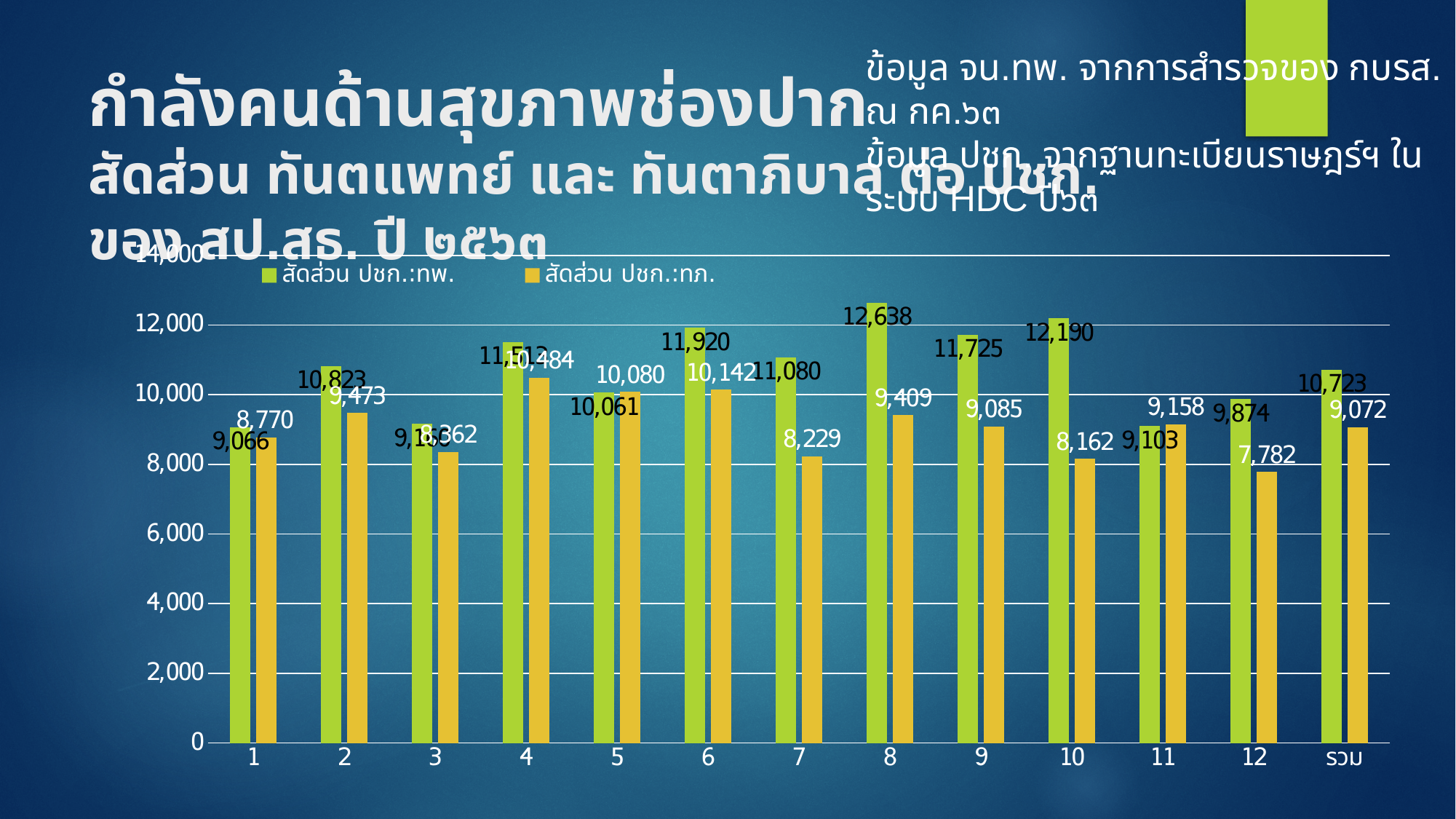

ข้อมูล จน.ทพ. จากการสำรวจของ กบรส. ณ กค.๖๓
ข้อมูล ปชก. จากฐานทะเบียนราษฎร์ฯ ในระบบ HDC ปี๖๓
# กำลังคนด้านสุขภาพช่องปาก สัดส่วน ทันตแพทย์ และ ทันตาภิบาล ต่อ ปชก. ของ สป.สธ. ปี ๒๕๖๓

### Chart

| Category | สัดส่วน ปชก.:ทพ. | สัดส่วน ปชก.:ทภ. |
|---|---|---|
| 1 | 9066.364615384615 | 8769.549107142857 |
| 2 | 10822.636363636364 | 9473.395225464192 |
| 3 | 9159.738461538462 | 8362.120786516854 |
| 4 | 11512.601279317698 | 10484.291262135923 |
| 5 | 10060.70112781955 | 10079.647834274952 |
| 6 | 11920.08092485549 | 10141.839344262295 |
| 7 | 11079.910087719298 | 8228.728013029317 |
| 8 | 12638.09090909091 | 9409.06937394247 |
| 9 | 11725.429065743945 | 9084.849865951743 |
| 10 | 12189.67018469657 | 8162.340989399293 |
| 11 | 9102.582995951418 | 9158.199592668025 |
| 12 | 9873.604743083004 | 7782.0 |
| รวม | 10722.587002465656 | 9072.097898971837 |